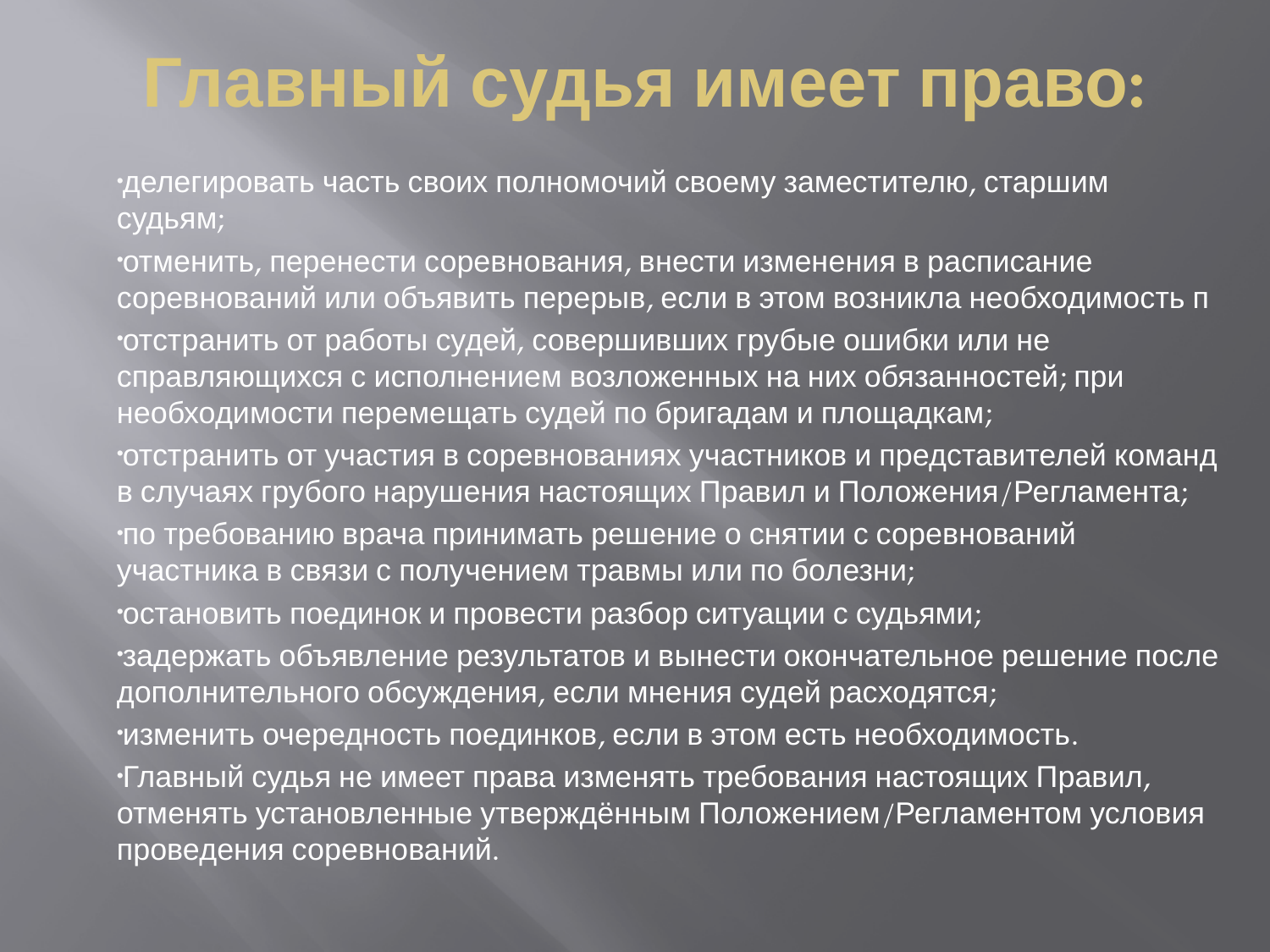

# Главный судья имеет право:
делегировать часть своих полномочий своему заместителю, старшим судьям;
отменить, перенести соревнования, внести изменения в расписание соревнований или объявить перерыв, если в этом возникла необходимость п
отстранить от работы судей, совершивших грубые ошибки или не справляющихся с исполнением возложенных на них обязанностей; при необходимости перемещать судей по бригадам и площадкам;
отстранить от участия в соревнованиях участников и представителей команд в случаях грубого нарушения настоящих Правил и Положения/Регламента;
по требованию врача принимать решение о снятии с соревнований участника в связи с получением травмы или по болезни;
остановить поединок и провести разбор ситуации с судьями;
задержать объявление результатов и вынести окончательное решение после дополнительного обсуждения, если мнения судей расходятся;
изменить очередность поединков, если в этом есть необходимость.
Главный судья не имеет права изменять требования настоящих Правил, отменять установленные утверждённым Положением/Регламентом условия проведения соревнований.